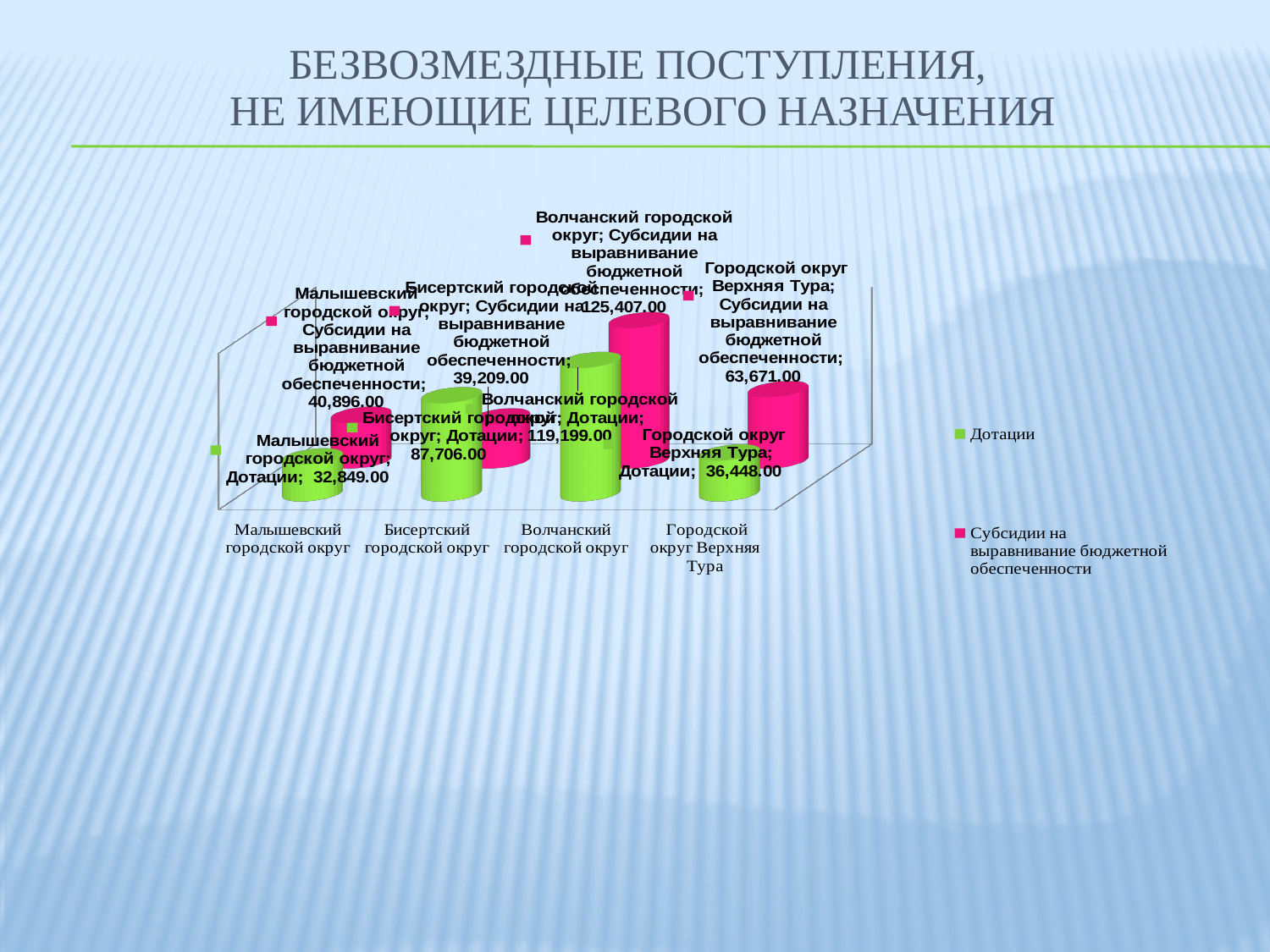

# БЕЗВОЗМЕЗДНЫЕ ПОСТУПЛЕНИЯ, НЕ ИМЕЮЩИЕ ЦЕЛЕВОГО НАЗНАЧЕНИЯ

[unsupported chart]